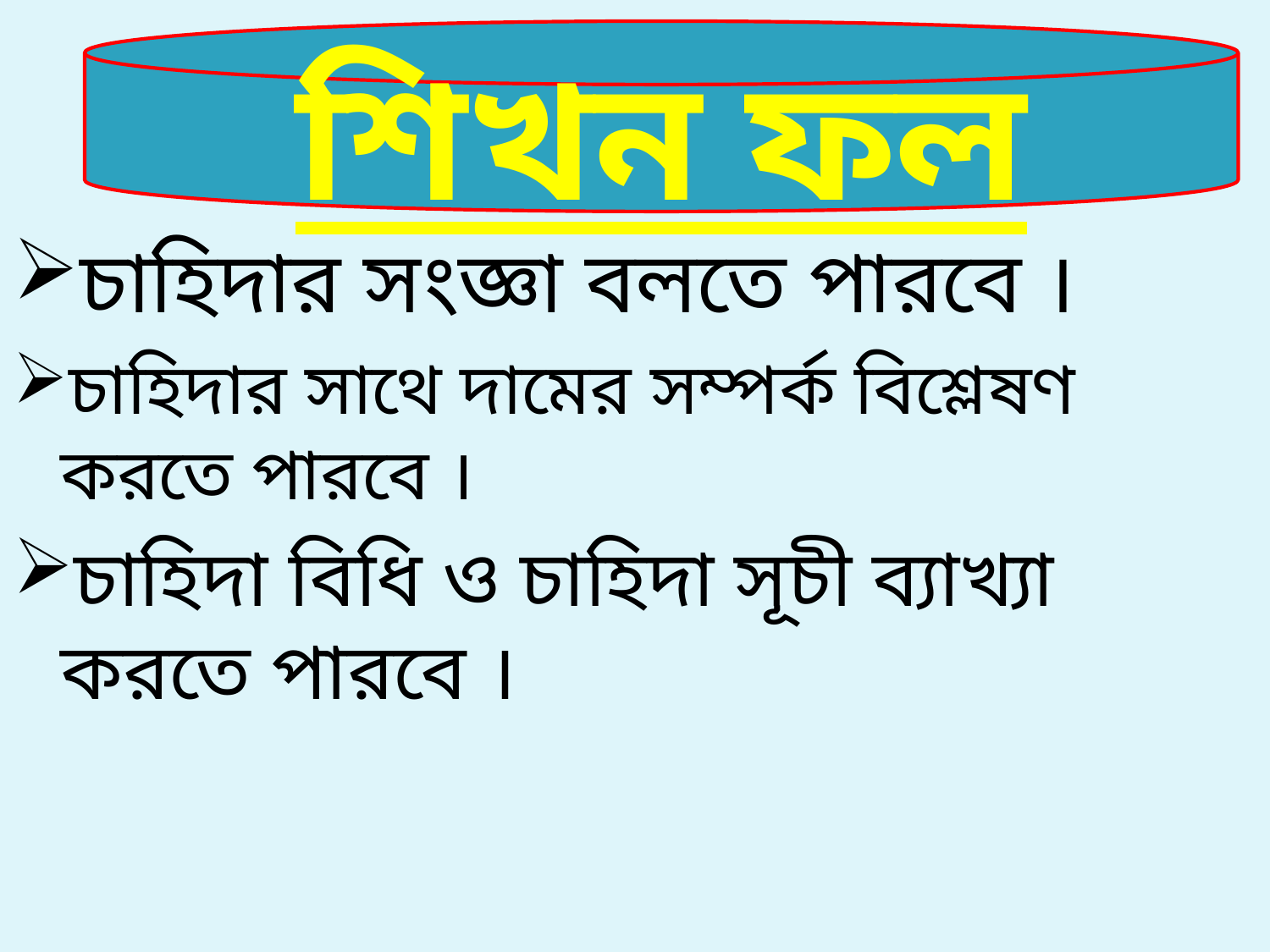

শিখন ফল
#
চাহিদার সংজ্ঞা বলতে পারবে ।
চাহিদার সাথে দামের সম্পর্ক বিশ্লেষণ করতে পারবে ।
চাহিদা বিধি ও চাহিদা সূচী ব্যাখ্যা করতে পারবে ।